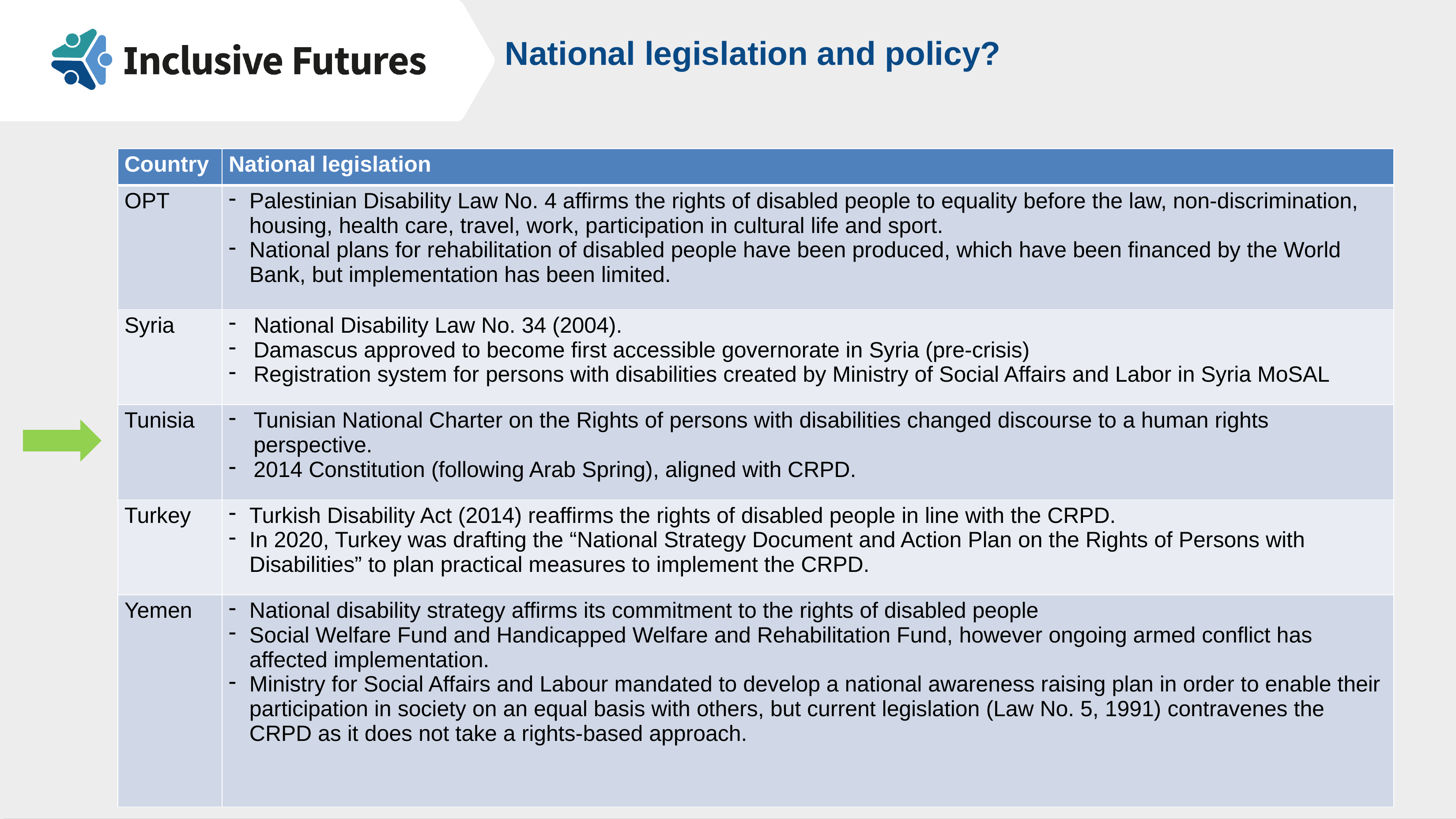

National legislation and policy?
| Country | National legislation |
| --- | --- |
| OPT | Palestinian Disability Law No. 4 affirms the rights of disabled people to equality before the law, non-discrimination, housing, health care, travel, work, participation in cultural life and sport. National plans for rehabilitation of disabled people have been produced, which have been financed by the World Bank, but implementation has been limited. |
| Syria | National Disability Law No. 34 (2004). Damascus approved to become first accessible governorate in Syria (pre-crisis) Registration system for persons with disabilities created by Ministry of Social Affairs and Labor in Syria MoSAL |
| Tunisia | Tunisian National Charter on the Rights of persons with disabilities changed discourse to a human rights perspective. 2014 Constitution (following Arab Spring), aligned with CRPD. |
| Turkey | Turkish Disability Act (2014) reaffirms the rights of disabled people in line with the CRPD. In 2020, Turkey was drafting the “National Strategy Document and Action Plan on the Rights of Persons with Disabilities” to plan practical measures to implement the CRPD. |
| Yemen | National disability strategy affirms its commitment to the rights of disabled people Social Welfare Fund and Handicapped Welfare and Rehabilitation Fund, however ongoing armed conflict has affected implementation. Ministry for Social Affairs and Labour mandated to develop a national awareness raising plan in order to enable their participation in society on an equal basis with others, but current legislation (Law No. 5, 1991) contravenes the CRPD as it does not take a rights-based approach. |